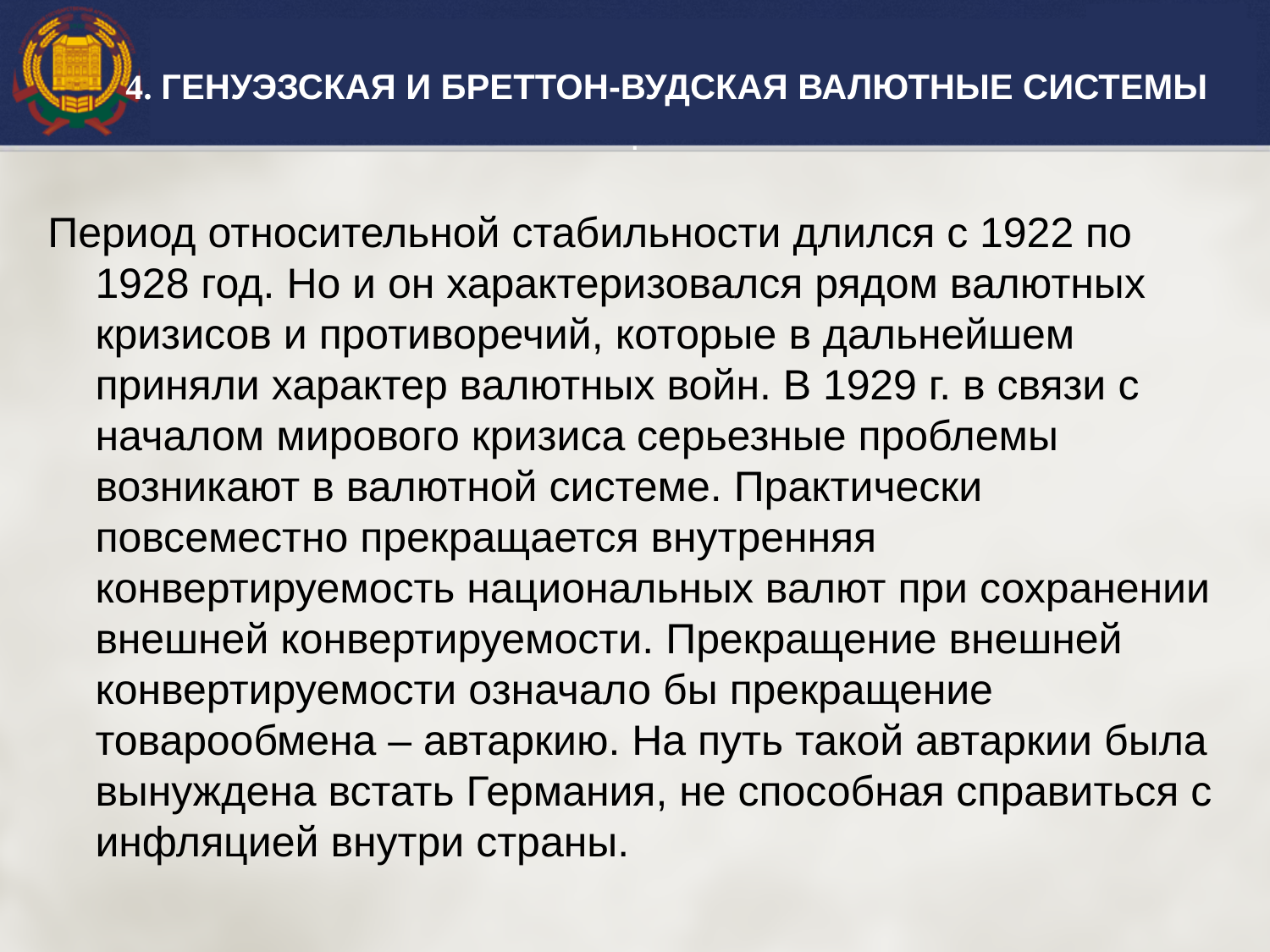

4. ГЕНУЭЗСКАЯ И БРЕТТОН-ВУДСКАЯ ВАЛЮТНЫЕ СИСТЕМЫ
.

Период относительной стабильности длился с 1922 по 1928 год. Но и он характеризовался рядом валютных кризисов и противоречий, которые в дальнейшем приняли характер валютных войн. В 1929 г. в связи с началом мирового кризиса серьезные проблемы возникают в валютной системе. Практически повсеместно прекращается внутренняя конвертируемость национальных валют при сохранении внешней конвертируемости. Прекращение внешней конвертируемости означало бы прекращение товарообмена – автаркию. На путь такой автаркии была вынуждена встать Германия, не способная справиться с инфляцией внутри страны.